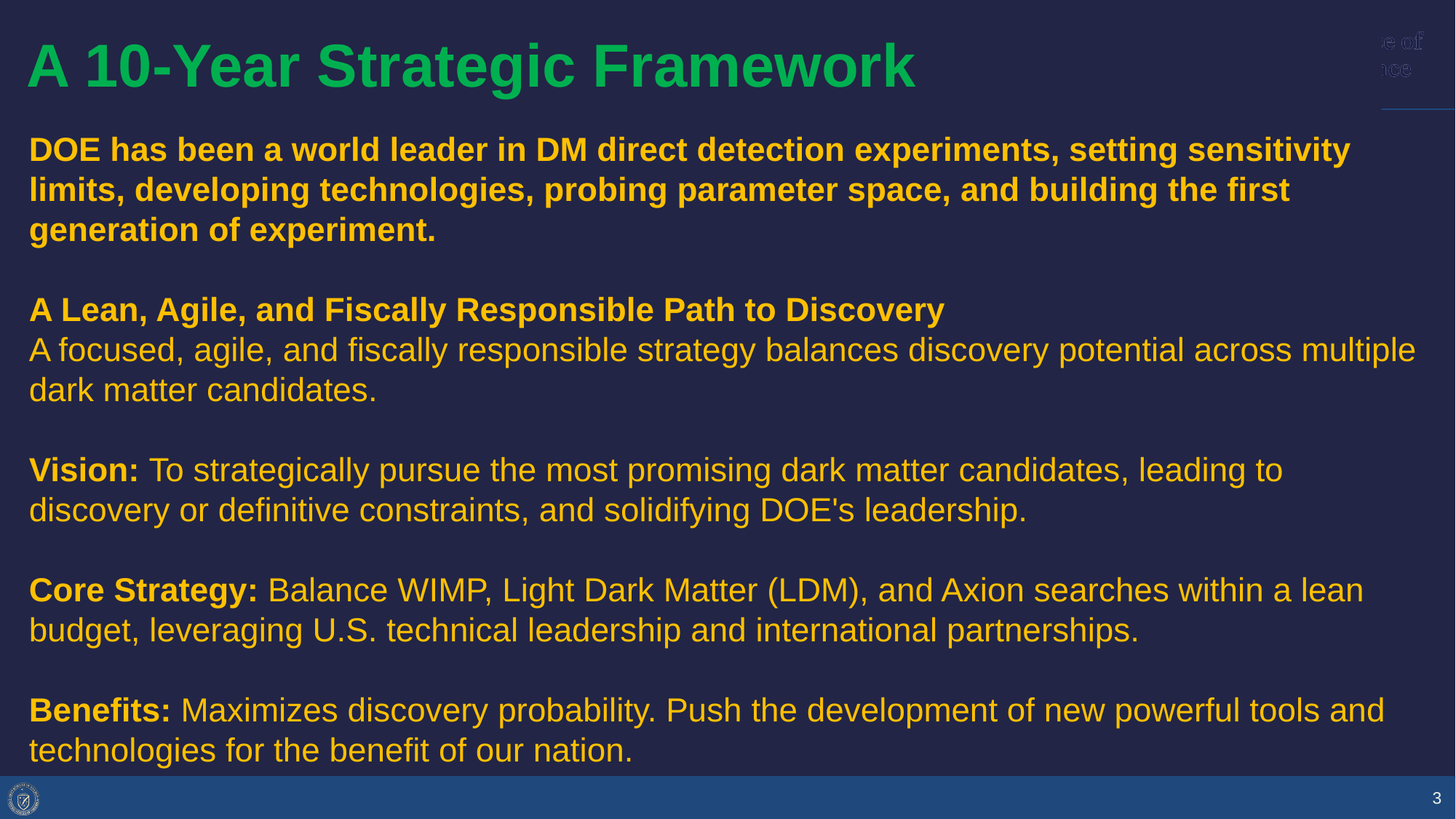

# A 10-Year Strategic Framework
DOE has been a world leader in DM direct detection experiments, setting sensitivity limits, developing technologies, probing parameter space, and building the first generation of experiment.

A Lean, Agile, and Fiscally Responsible Path to Discovery
A focused, agile, and fiscally responsible strategy balances discovery potential across multiple dark matter candidates.

Vision: To strategically pursue the most promising dark matter candidates, leading to discovery or definitive constraints, and solidifying DOE's leadership.

Core Strategy: Balance WIMP, Light Dark Matter (LDM), and Axion searches within a lean budget, leveraging U.S. technical leadership and international partnerships.

Benefits: Maximizes discovery probability. Push the development of new powerful tools and technologies for the benefit of our nation.
3